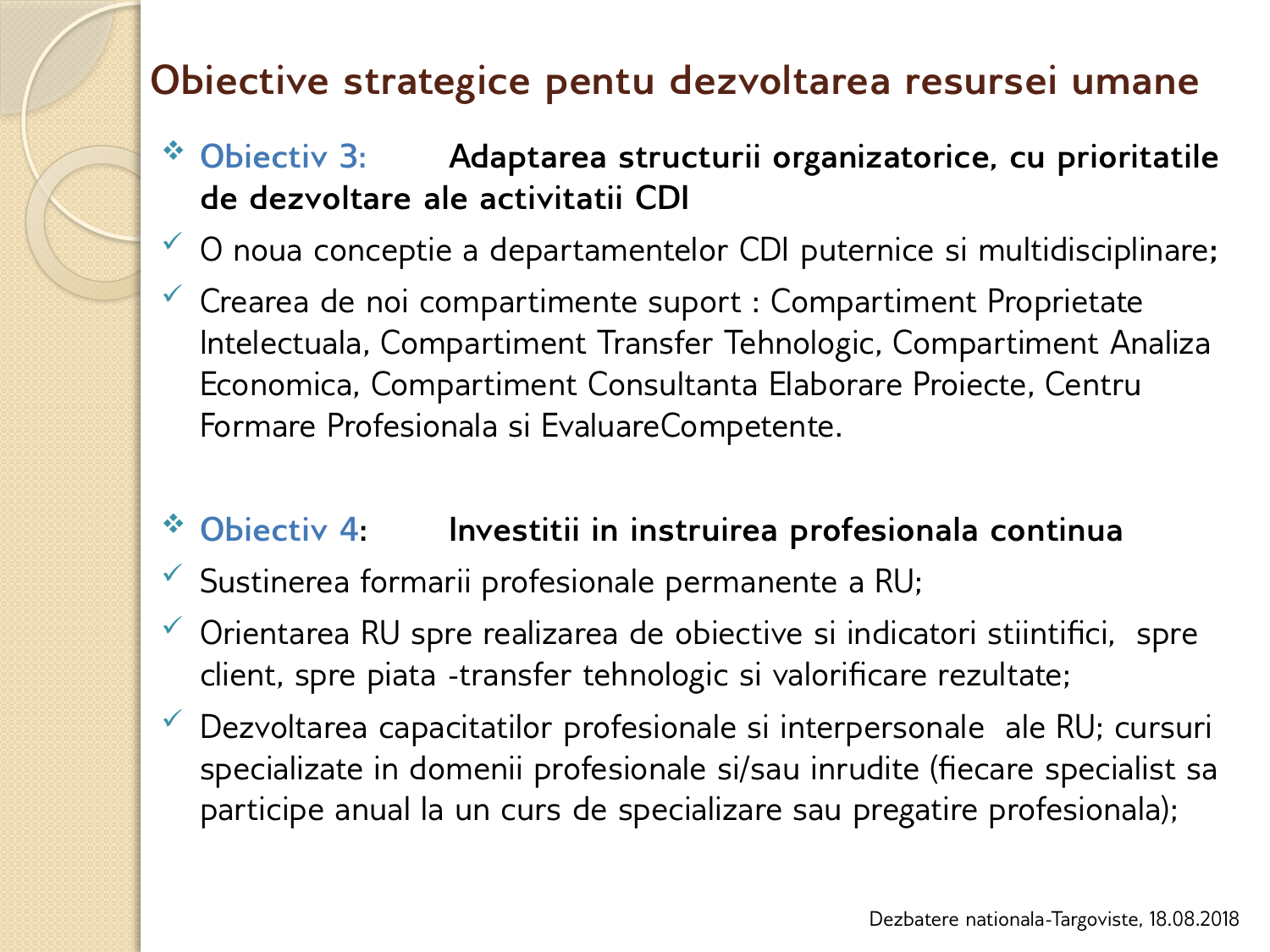

# Obiective strategice pentu dezvoltarea resursei umane
Obiectiv 3:  	Adaptarea structurii organizatorice, cu prioritatile de dezvoltare ale activitatii CDI
O noua conceptie a departamentelor CDI puternice si multidisciplinare;
Crearea de noi compartimente suport : Compartiment Proprietate Intelectuala, Compartiment Transfer Tehnologic, Compartiment Analiza Economica, Compartiment Consultanta Elaborare Proiecte, Centru Formare Profesionala si EvaluareCompetente.

Obiectiv 4:  	Investitii in instruirea profesionala continua
Sustinerea formarii profesionale permanente a RU;
Orientarea RU spre realizarea de obiective si indicatori stiintifici,  spre client, spre piata -transfer tehnologic si valorificare rezultate;
Dezvoltarea capacitatilor profesionale si interpersonale  ale RU; cursuri specializate in domenii profesionale si/sau inrudite (fiecare specialist sa participe anual la un curs de specializare sau pregatire profesionala);